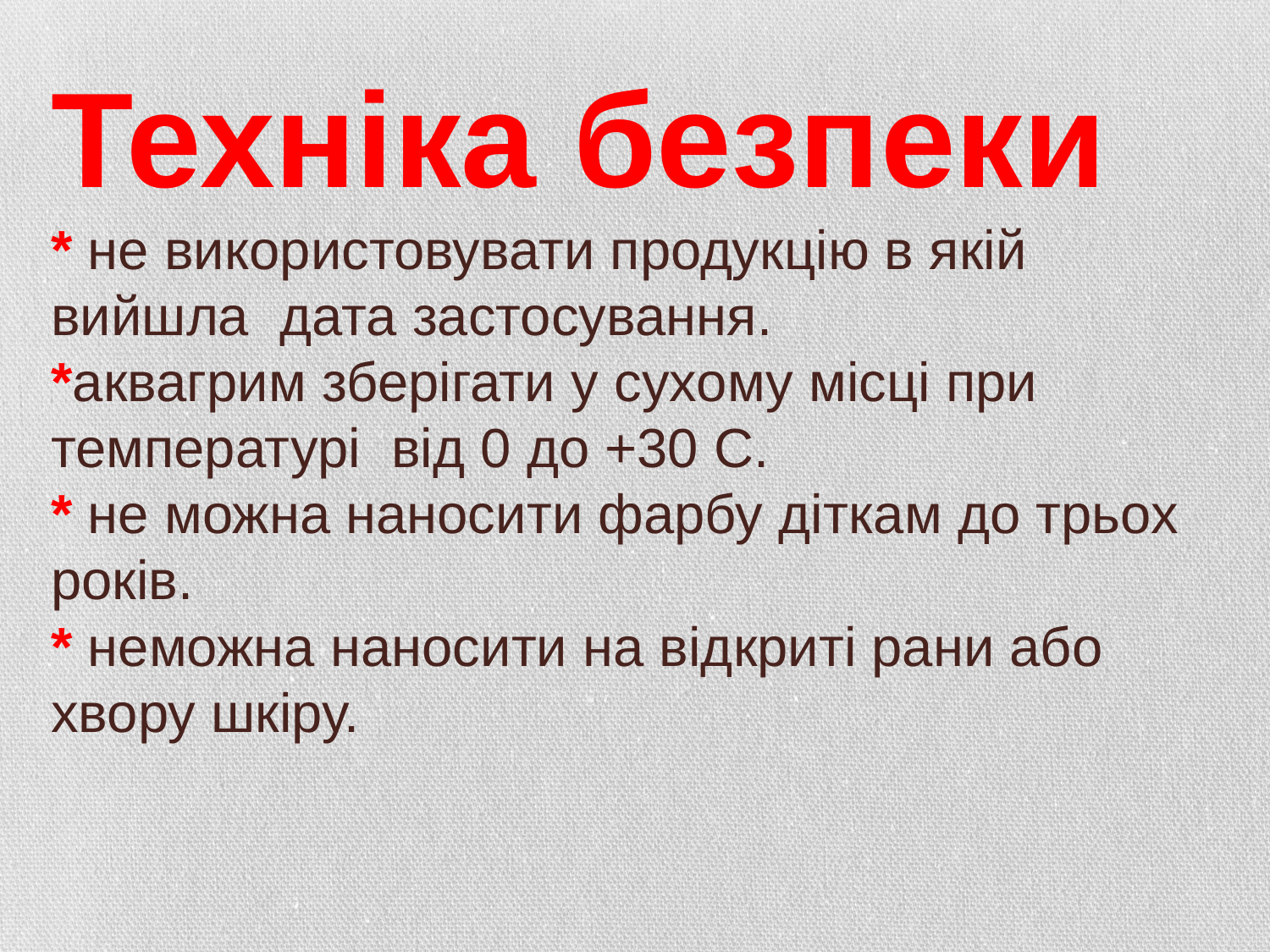

# Техніка безпеки * не використовувати продукцію в якій вийшла  дата застосування. *аквагрим зберігати у сухому місці при температурі  від 0 до +30 С. * не можна наносити фарбу діткам до трьох років. * неможна наносити на відкриті рани або хвору шкіру.